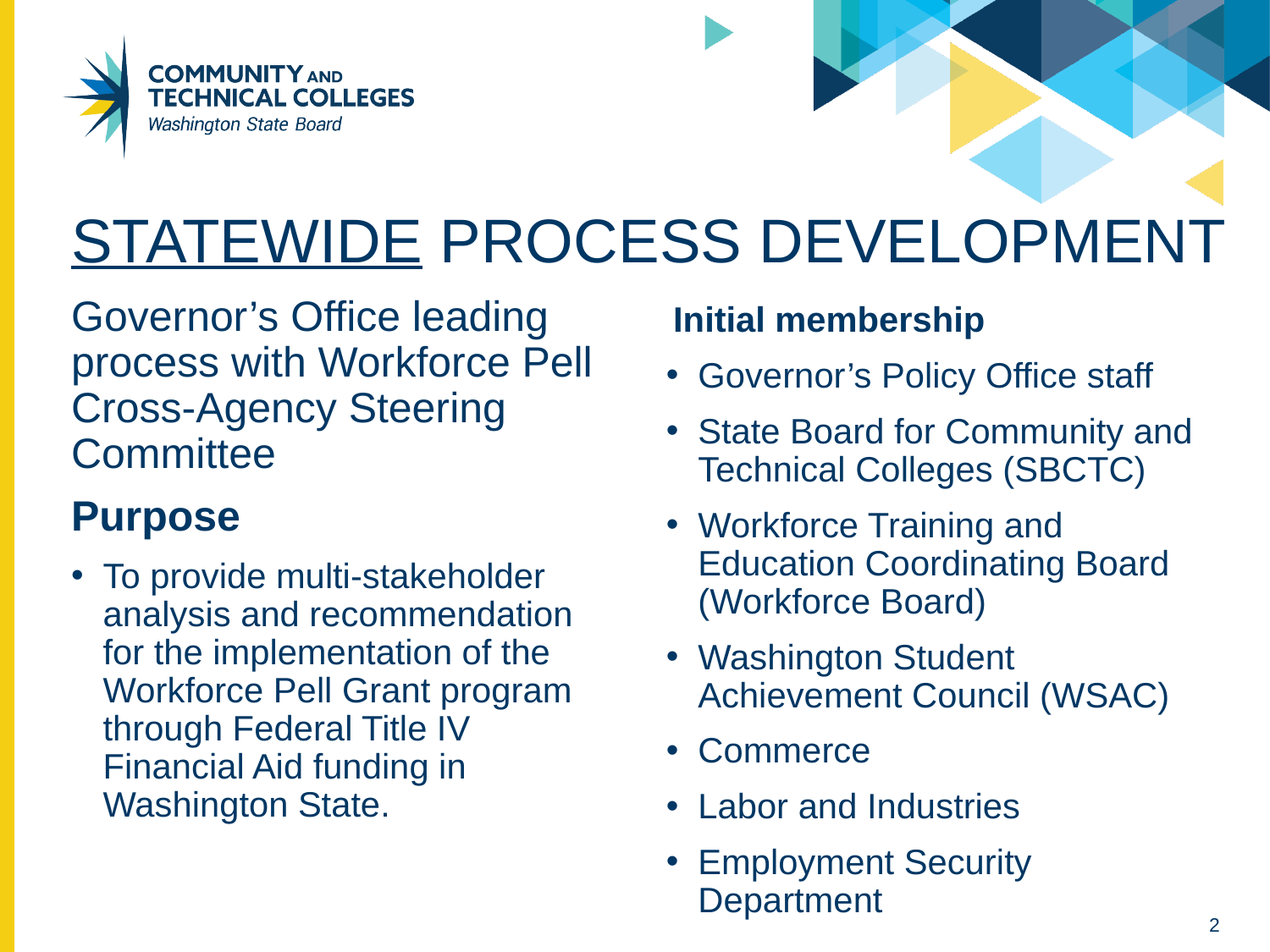

# Statewide Process Development
Governor’s Office leading process with Workforce Pell Cross-Agency Steering Committee
Purpose
To provide multi-stakeholder analysis and recommendation for the implementation of the Workforce Pell Grant program through Federal Title IV Financial Aid funding in Washington State.

Initial membership
Governor’s Policy Office staff
State Board for Community and Technical Colleges (SBCTC)
Workforce Training and Education Coordinating Board (Workforce Board)
Washington Student Achievement Council (WSAC)
Commerce
Labor and Industries
Employment Security Department
2